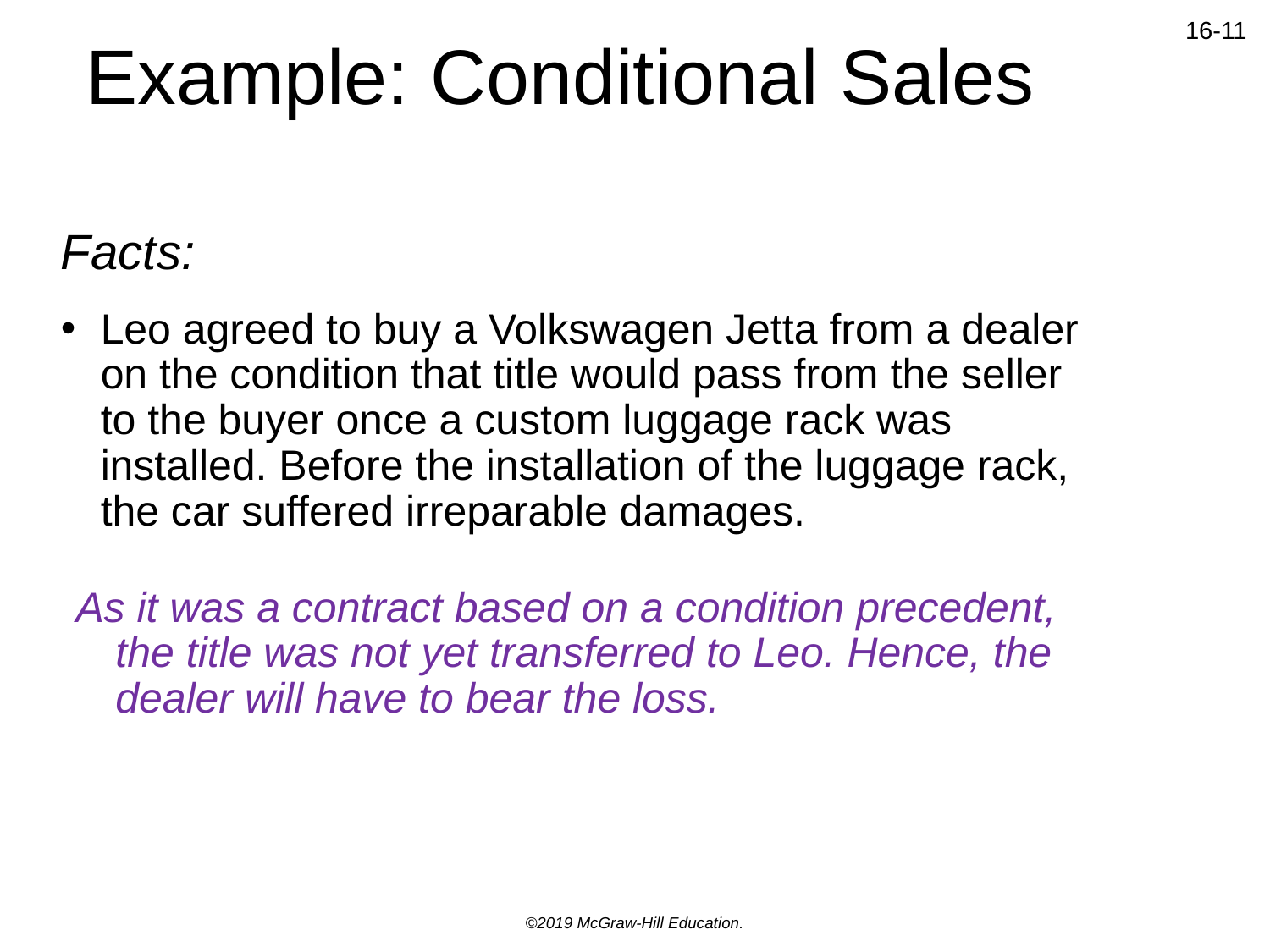

# Example: Conditional Sales
Facts:
Leo agreed to buy a Volkswagen Jetta from a dealer on the condition that title would pass from the seller to the buyer once a custom luggage rack was installed. Before the installation of the luggage rack, the car suffered irreparable damages.
As it was a contract based on a condition precedent, the title was not yet transferred to Leo. Hence, the dealer will have to bear the loss.